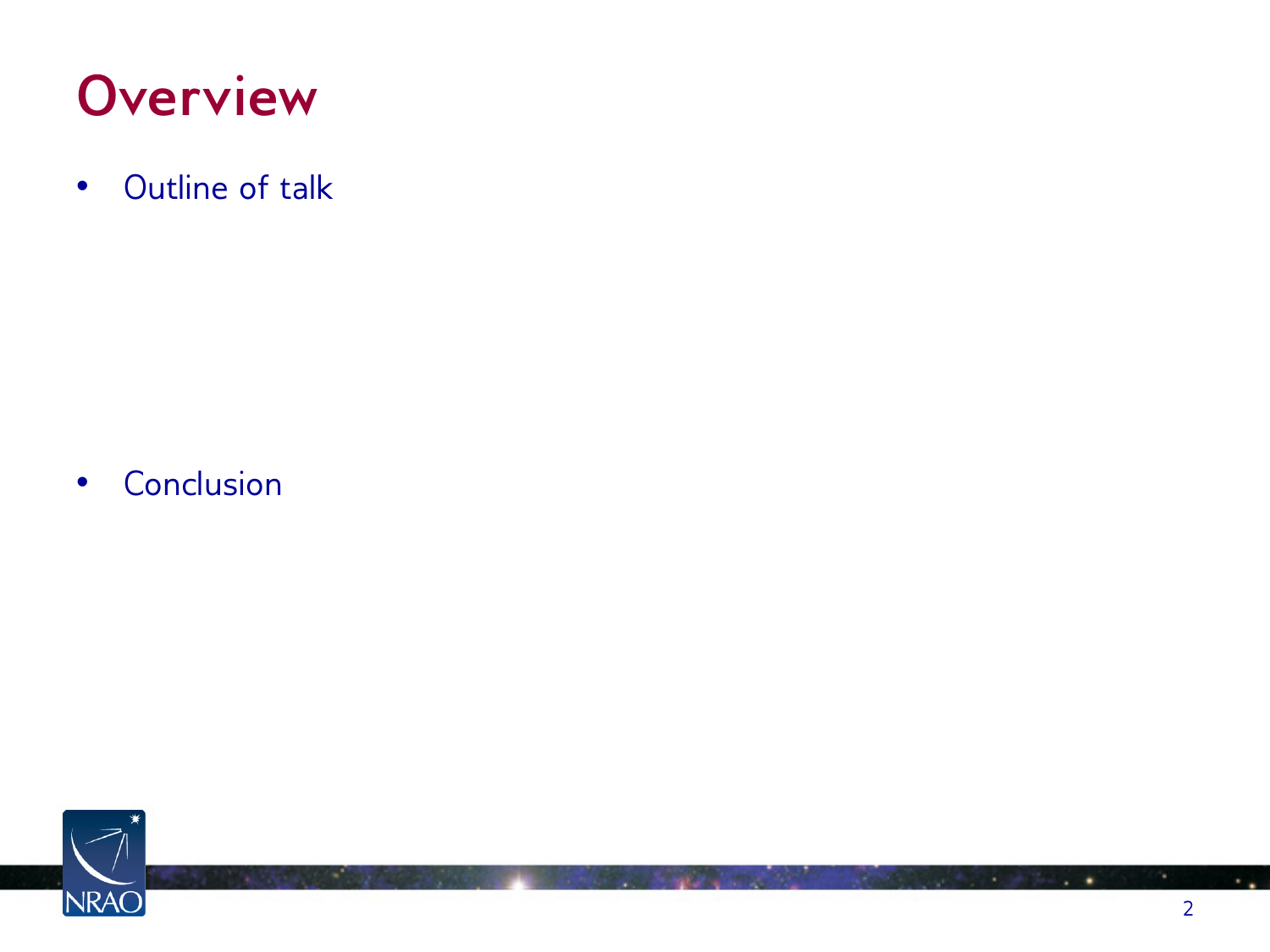

# Overview
Outline of talk

Conclusion

2